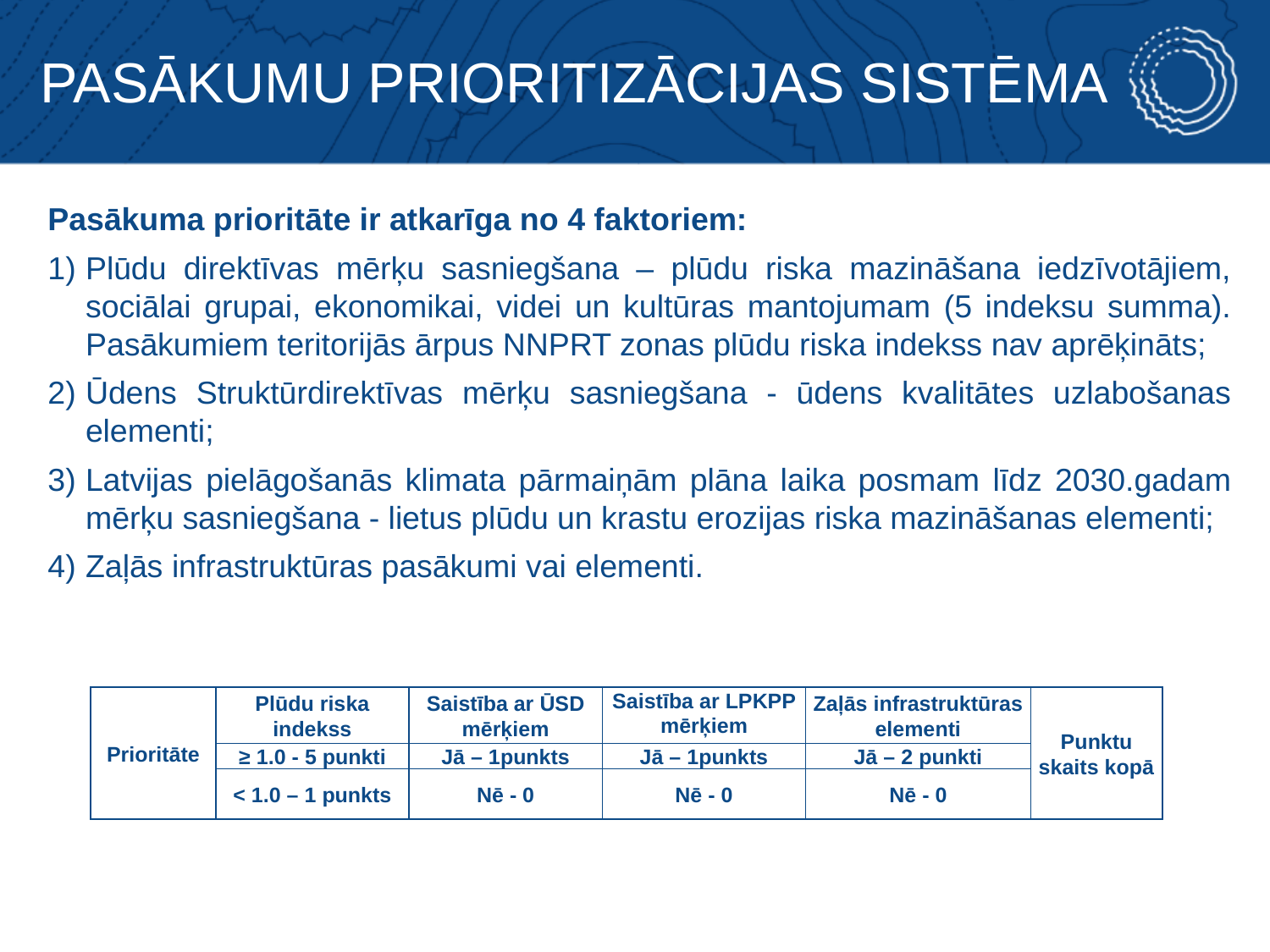

# PASĀKUMU PRIORITIZĀCIJAS SISTĒMA
Pasākuma prioritāte ir atkarīga no 4 faktoriem:
Plūdu direktīvas mērķu sasniegšana – plūdu riska mazināšana iedzīvotājiem, sociālai grupai, ekonomikai, videi un kultūras mantojumam (5 indeksu summa). Pasākumiem teritorijās ārpus NNPRT zonas plūdu riska indekss nav aprēķināts;
Ūdens Struktūrdirektīvas mērķu sasniegšana - ūdens kvalitātes uzlabošanas elementi;
Latvijas pielāgošanās klimata pārmaiņām plāna laika posmam līdz 2030.gadam mērķu sasniegšana - lietus plūdu un krastu erozijas riska mazināšanas elementi;
Zaļās infrastruktūras pasākumi vai elementi.
| Prioritāte | Plūdu riska indekss | Saistība ar ŪSD mērķiem | Saistība ar LPKPP mērķiem | Zaļās infrastruktūras elementi | Punktu skaits kopā |
| --- | --- | --- | --- | --- | --- |
|  | ≥ 1.0 - 5 punkti | Jā – 1punkts | Jā – 1punkts | Jā – 2 punkti |  |
|  | < 1.0 – 1 punkts | Nē - 0 | Nē - 0 | Nē - 0 |  |